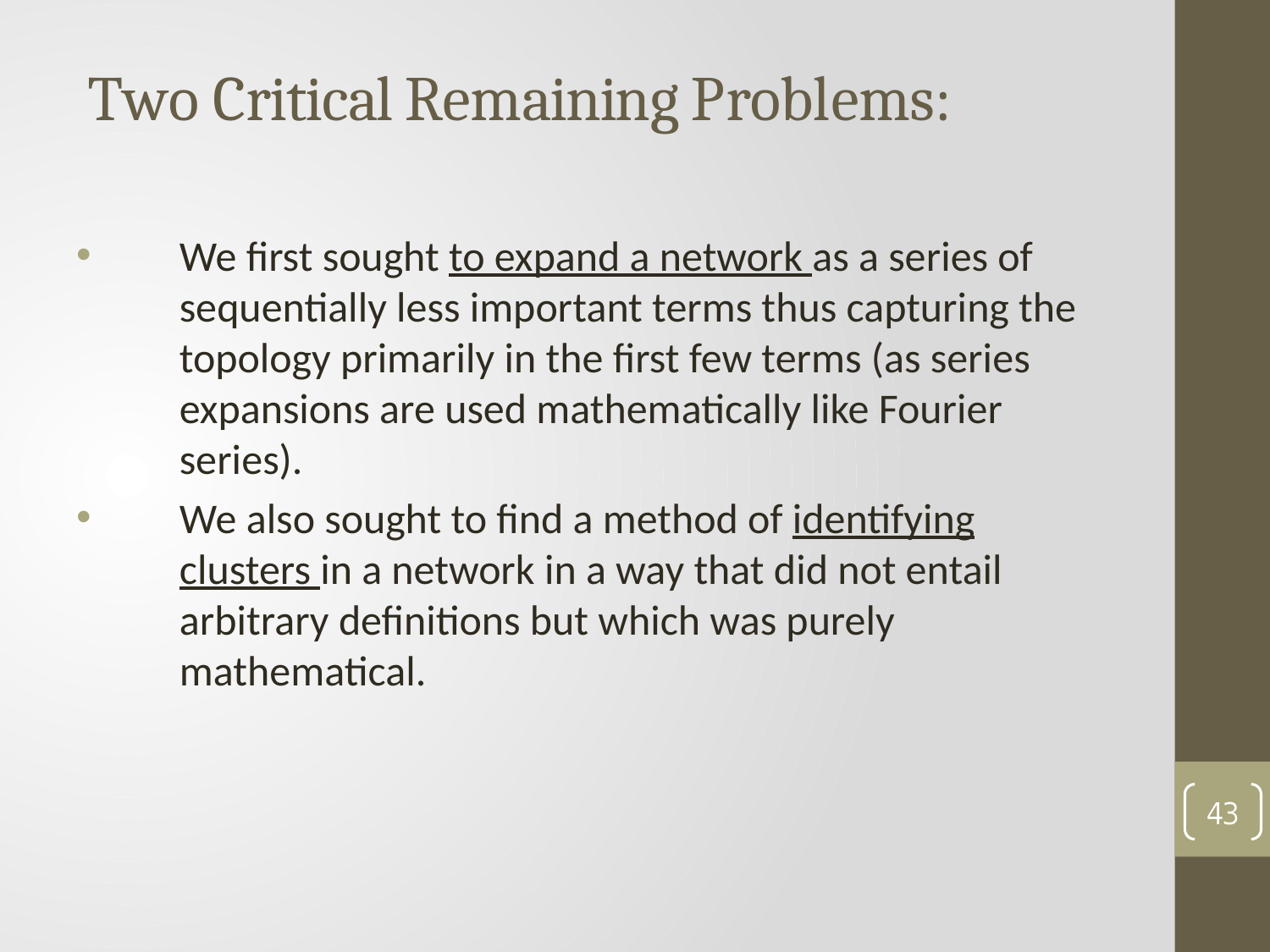

# Two Critical Remaining Problems:
We first sought to expand a network as a series of sequentially less important terms thus capturing the topology primarily in the first few terms (as series expansions are used mathematically like Fourier series).
We also sought to find a method of identifying clusters in a network in a way that did not entail arbitrary definitions but which was purely mathematical.

43